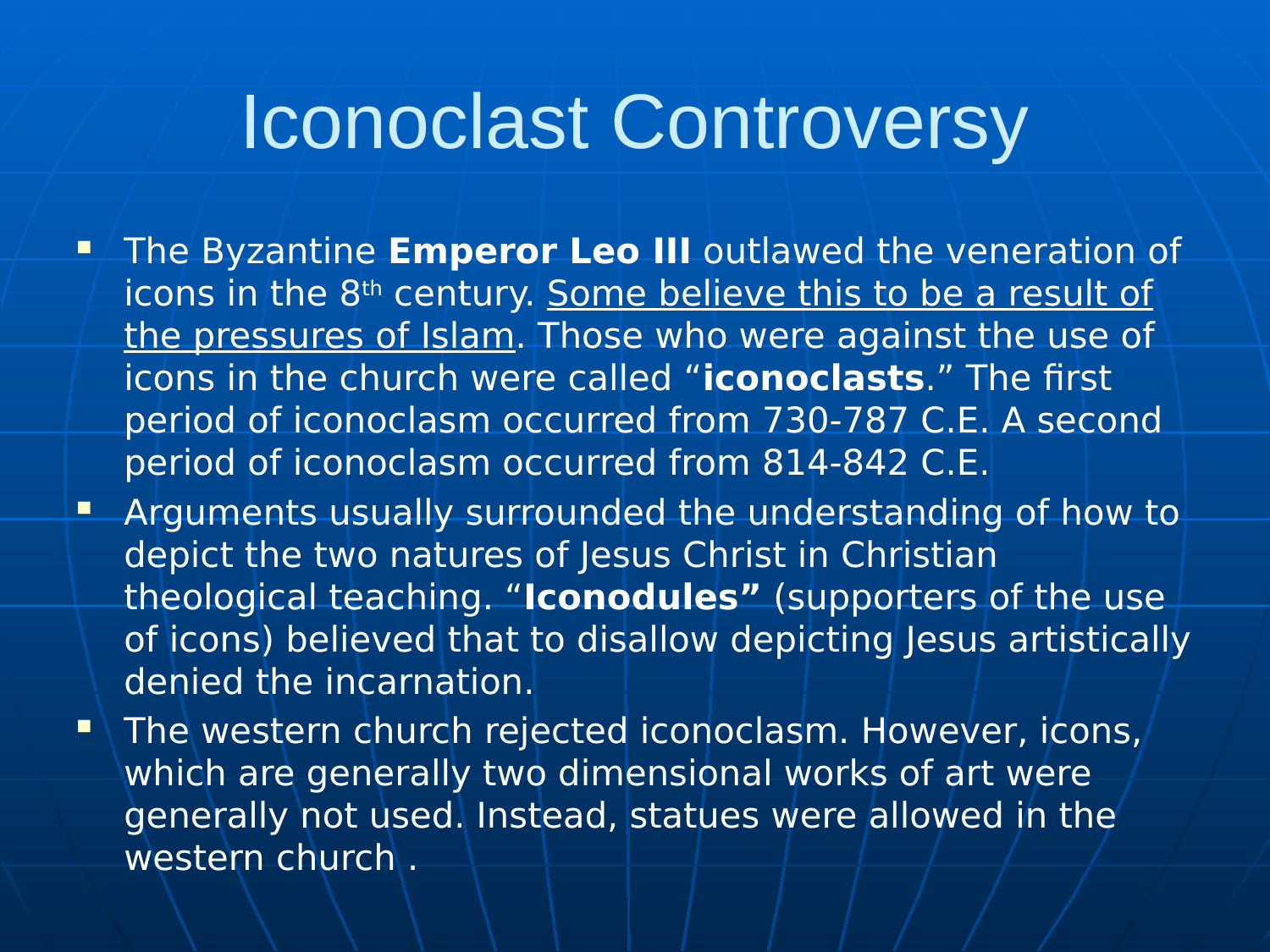

# Iconoclast Controversy
The Byzantine Emperor Leo III outlawed the veneration of icons in the 8th century. Some believe this to be a result of the pressures of Islam. Those who were against the use of icons in the church were called “iconoclasts.” The first period of iconoclasm occurred from 730-787 C.E. A second period of iconoclasm occurred from 814-842 C.E.
Arguments usually surrounded the understanding of how to depict the two natures of Jesus Christ in Christian theological teaching. “Iconodules” (supporters of the use of icons) believed that to disallow depicting Jesus artistically denied the incarnation.
The western church rejected iconoclasm. However, icons, which are generally two dimensional works of art were generally not used. Instead, statues were allowed in the western church .